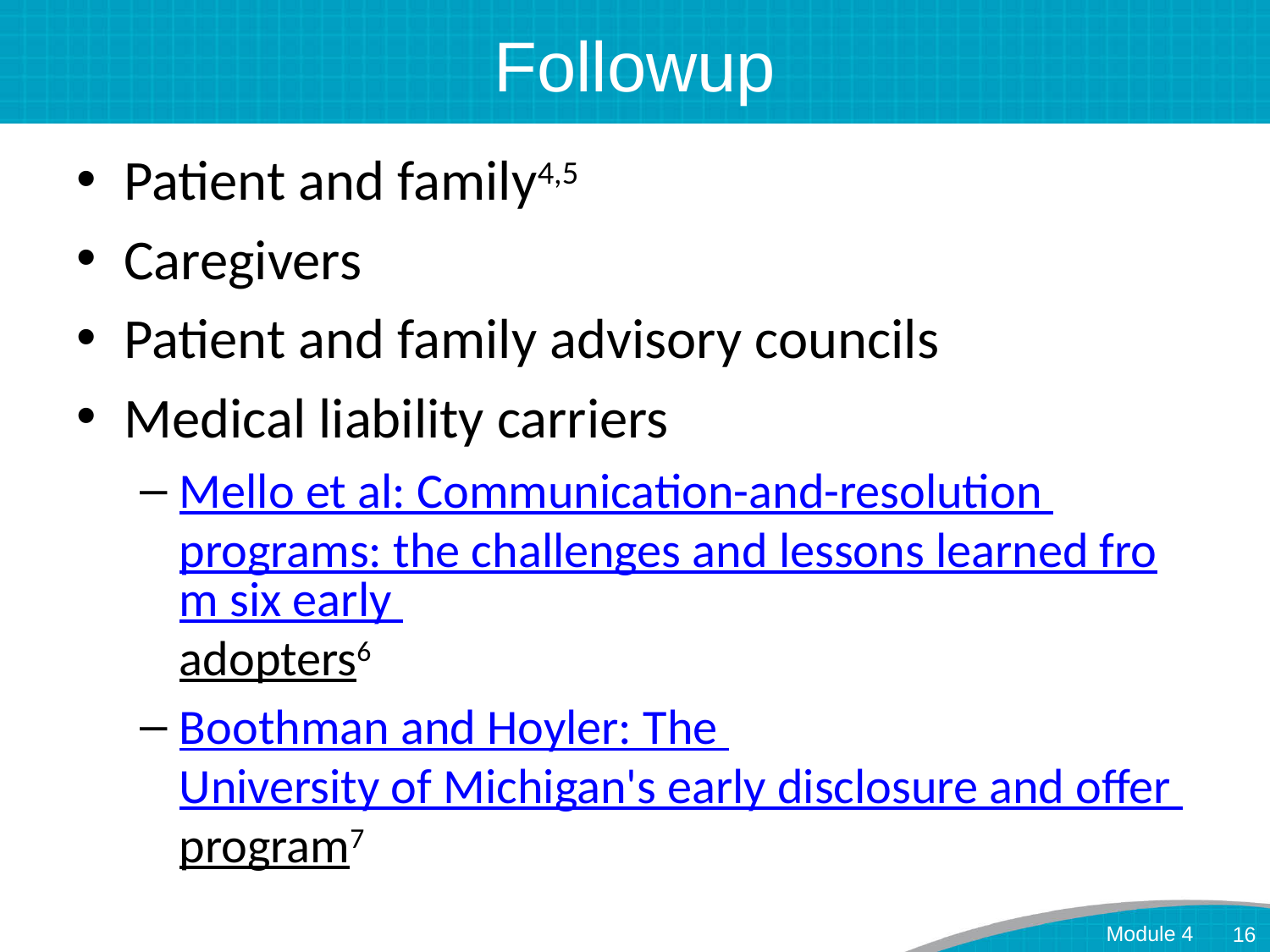

# Followup
Patient and family4,5
Caregivers
Patient and family advisory councils
Medical liability carriers
Mello et al: Communication-and-resolution programs: the challenges and lessons learned from six early adopters6
Boothman and Hoyler: The University of Michigan's early disclosure and offer program7
Module 4
16